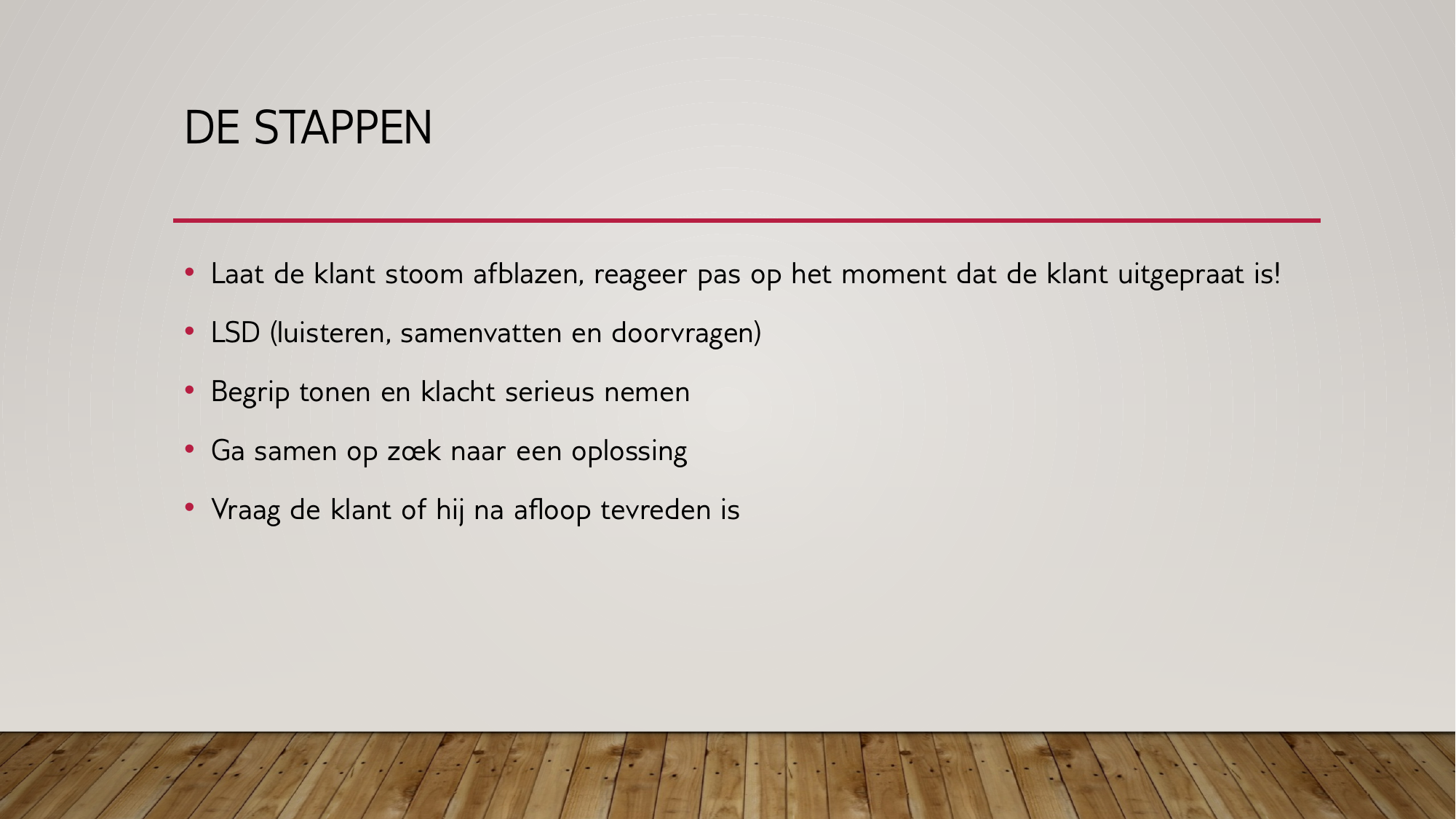

# De stappen
Laat de klant stoom afblazen, reageer pas op het moment dat de klant uitgepraat is!
LSD (luisteren, samenvatten en doorvragen)
Begrip tonen en klacht serieus nemen
Ga samen op zoek naar een oplossing
Vraag de klant of hij na afloop tevreden is